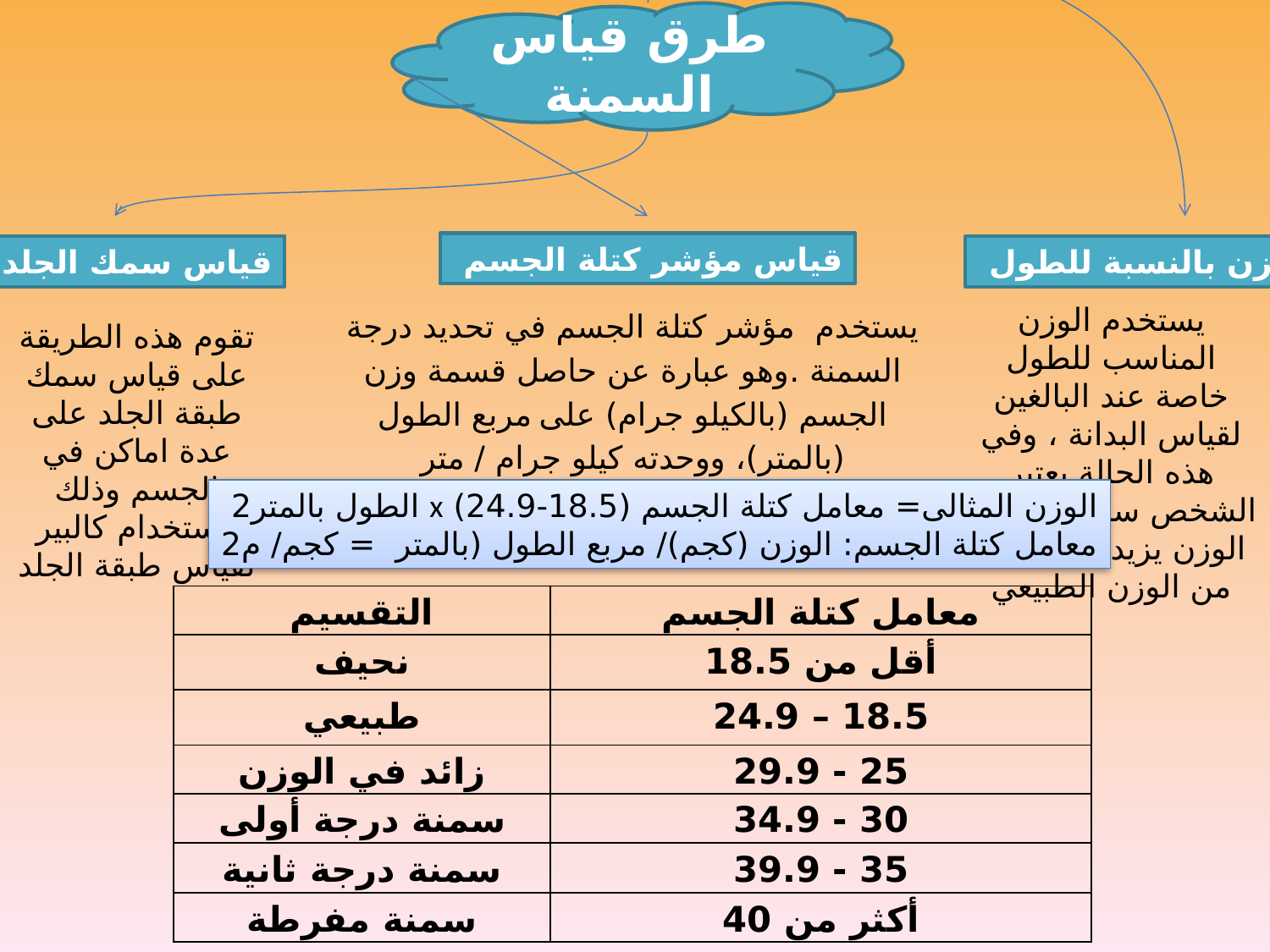

طرق قياس السمنة
قياس مؤشر كتلة الجسم
قياس سمك الجلد
الوزن بالنسبة للطول
يستخدم الوزن المناسب للطول خاصة عند البالغين لقياس البدانة ، وفي هذه الحالة يعتبر الشخص سميناً اذا كان الوزن يزيد عن 20% من الوزن الطبيعي
يستخدم  مؤشر كتلة الجسم في تحديد درجة السمنة .وهو عبارة عن حاصل قسمة وزن الجسم (بالكيلو جرام) على مربع الطول (بالمتر)، ووحدته كيلو جرام / متر مربع .ويستخدم  هذا المقياس للبالغين فقط وغير مناسب لمن هم أقل من 18 سنة.
تقوم هذه الطريقة على قياس سمك طبقة الجلد على عدة اماكن في الجسم وذلك باستخدام كالبير لقياس طبقة الجلد
الوزن المثالى= معامل كتلة الجسم (18.5-24.9) x الطول بالمتر2
معامل كتلة الجسم: الوزن (كجم)/ مربع الطول (بالمتر  = كجم/ م2
| التقسيم | معامل كتلة الجسم |
| --- | --- |
| نحيف | أقل من 18.5 |
| طبيعي | 18.5 – 24.9 |
| زائد في الوزن | 25 - 29.9 |
| سمنة درجة أولى | 30 - 34.9 |
| سمنة درجة ثانية | 35 - 39.9 |
| سمنة مفرطة | أكثر من 40 |